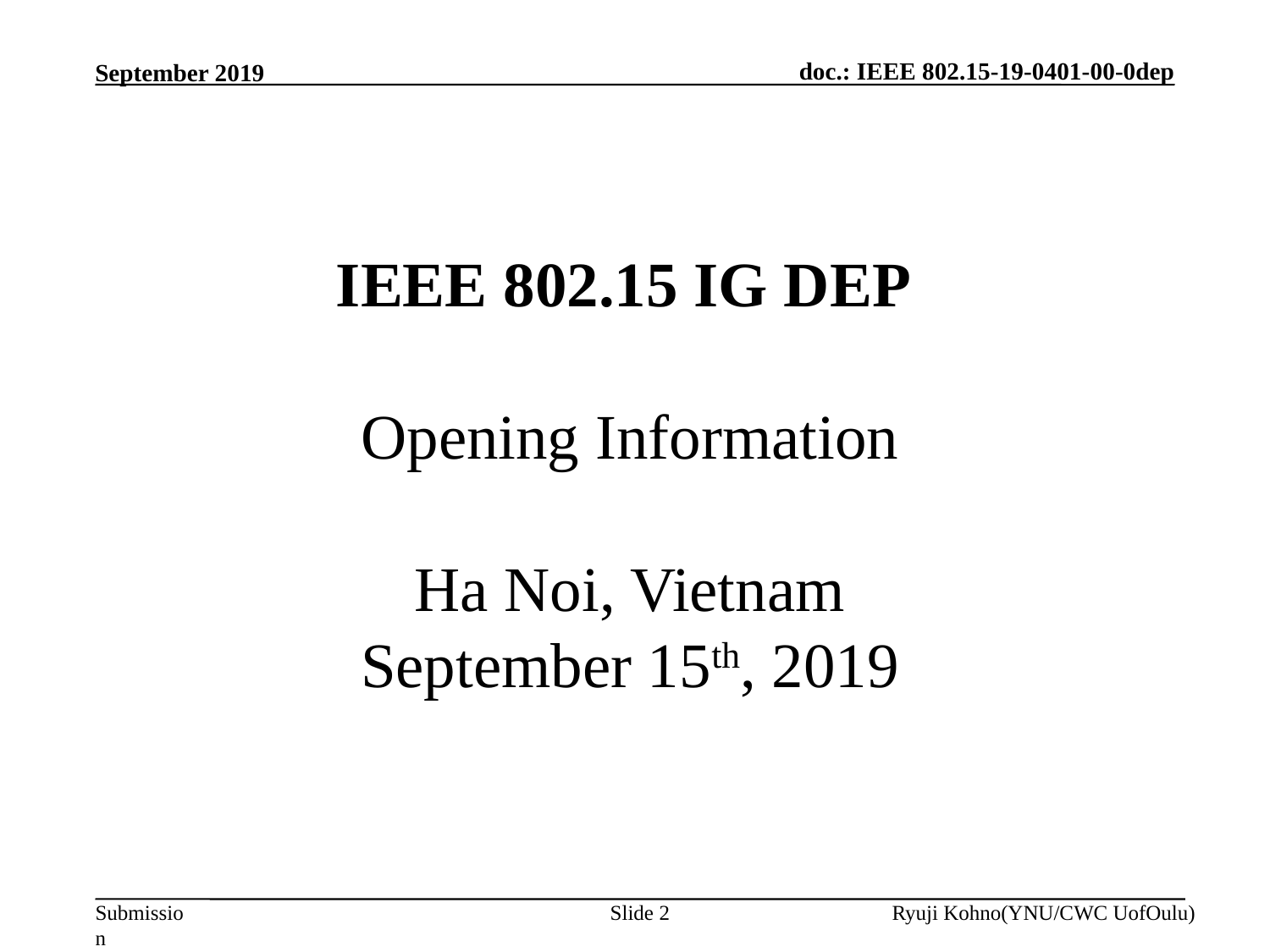

September 2019
# IEEE 802.15 IG DEP Opening Information Ha Noi, Vietnam September 15th, 2019
Slide 2
Ryuji Kohno(YNU/CWC UofOulu)